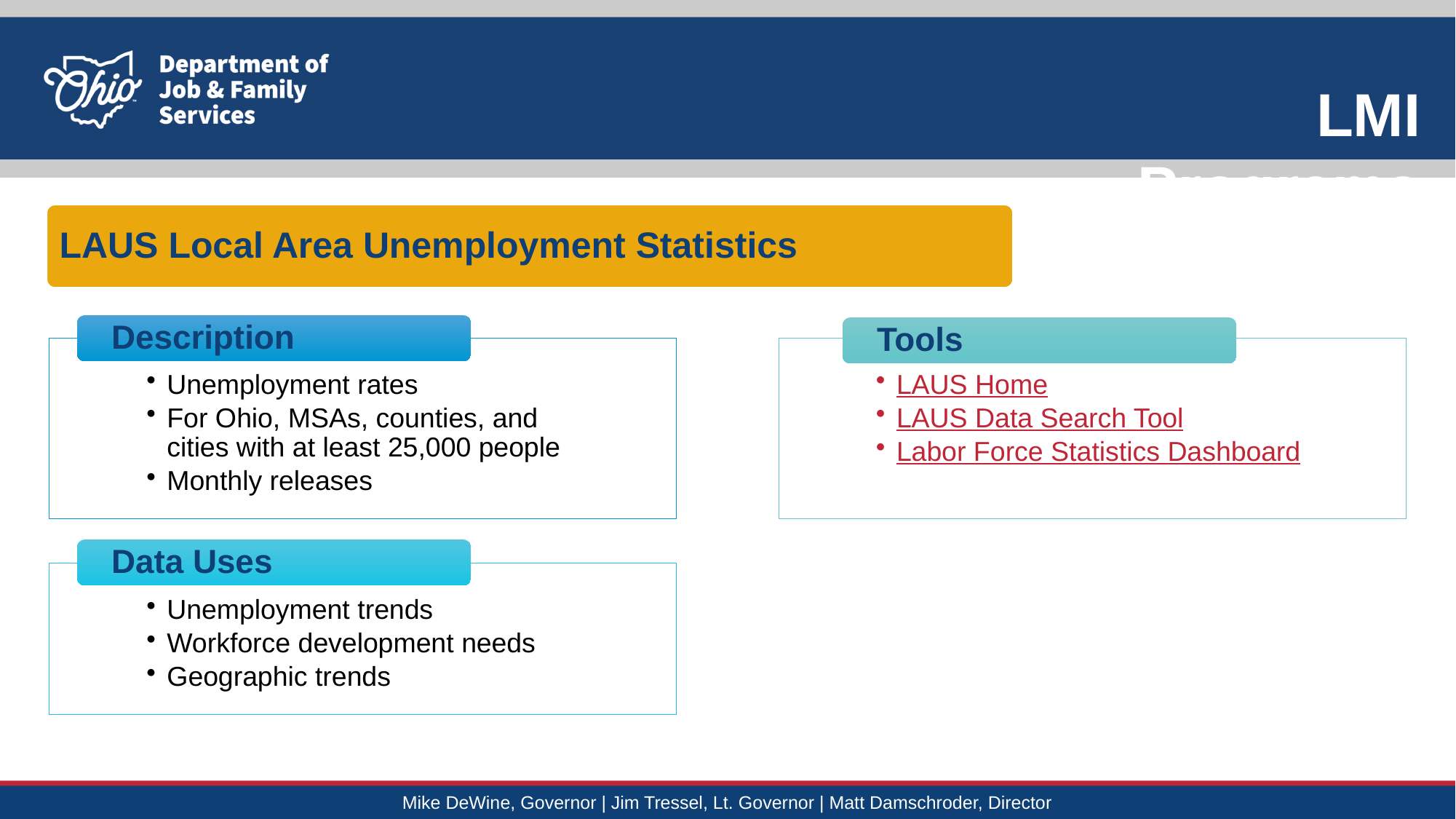

LMI Programs

LAUS	Local Area Unemployment Statistics

Description

Tools

Unemployment rates
For Ohio, MSAs, counties, and cities with at least 25,000 people
Monthly releases

LAUS Home
LAUS Data Search Tool
Labor Force Statistics Dashboard

Data Uses

Unemployment trends
Workforce development needs
Geographic trends